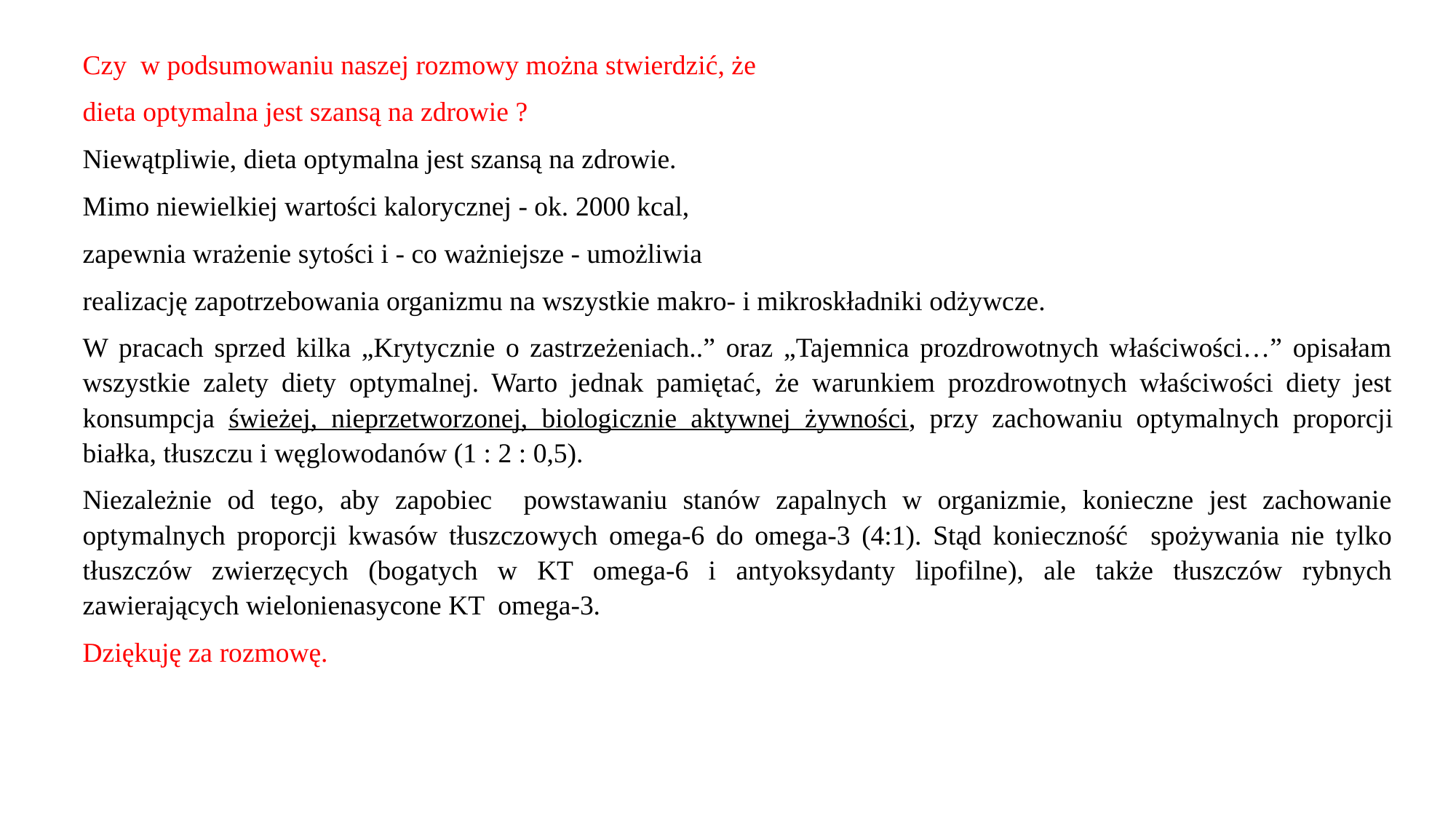

Czy  w podsumowaniu naszej rozmowy można stwierdzić, że
dieta optymalna jest szansą na zdrowie ?
Niewątpliwie, dieta optymalna jest szansą na zdrowie.
Mimo niewielkiej wartości kalorycznej - ok. 2000 kcal,
zapewnia wrażenie sytości i - co ważniejsze - umożliwia
realizację zapotrzebowania organizmu na wszystkie makro- i mikroskładniki odżywcze.
W pracach sprzed kilka „Krytycznie o zastrzeżeniach..” oraz „Tajemnica prozdrowotnych właściwości…” opisałam wszystkie zalety diety optymalnej. Warto jednak pamiętać, że warunkiem prozdrowotnych właściwości diety jest konsumpcja świeżej, nieprzetworzonej, biologicznie aktywnej żywności, przy zachowaniu optymalnych proporcji białka, tłuszczu i węglowodanów (1 : 2 : 0,5).
Niezależnie od tego, aby zapobiec  powstawaniu stanów zapalnych w organizmie, konieczne jest zachowanie optymalnych proporcji kwasów tłuszczowych omega-6 do omega-3 (4:1). Stąd konieczność  spożywania nie tylko tłuszczów zwierzęcych (bogatych w KT omega-6 i antyoksydanty lipofilne), ale także tłuszczów rybnych zawierających wielonienasycone KT  omega-3.
Dziękuję za rozmowę.